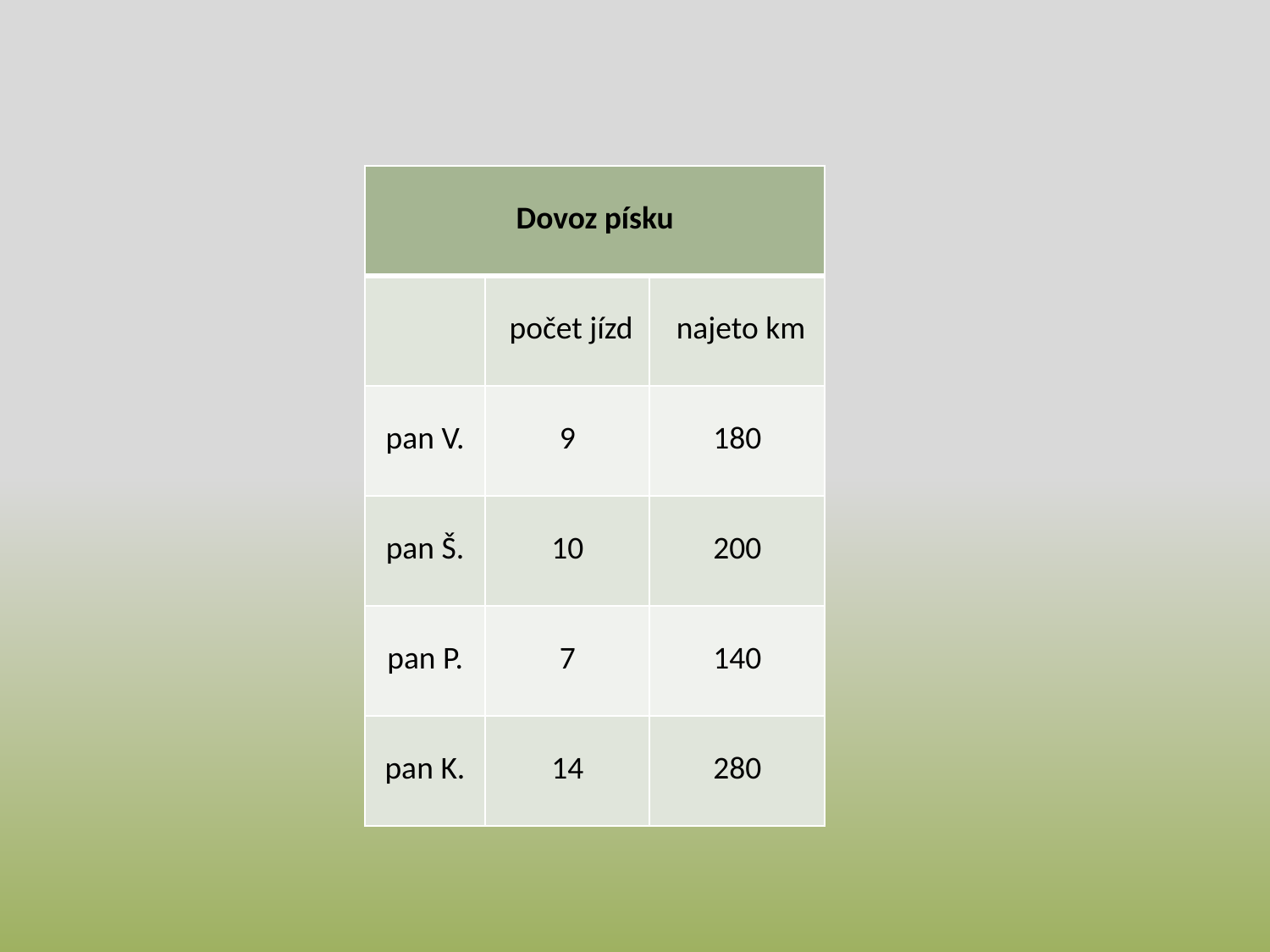

| Dovoz písku |  |  |
| --- | --- | --- |
|  | počet jízd | najeto km |
| pan V. | 9 | 180 |
| pan Š. | 10 | 200 |
| pan P. | 7 | 140 |
| pan K. | 14 | 280 |